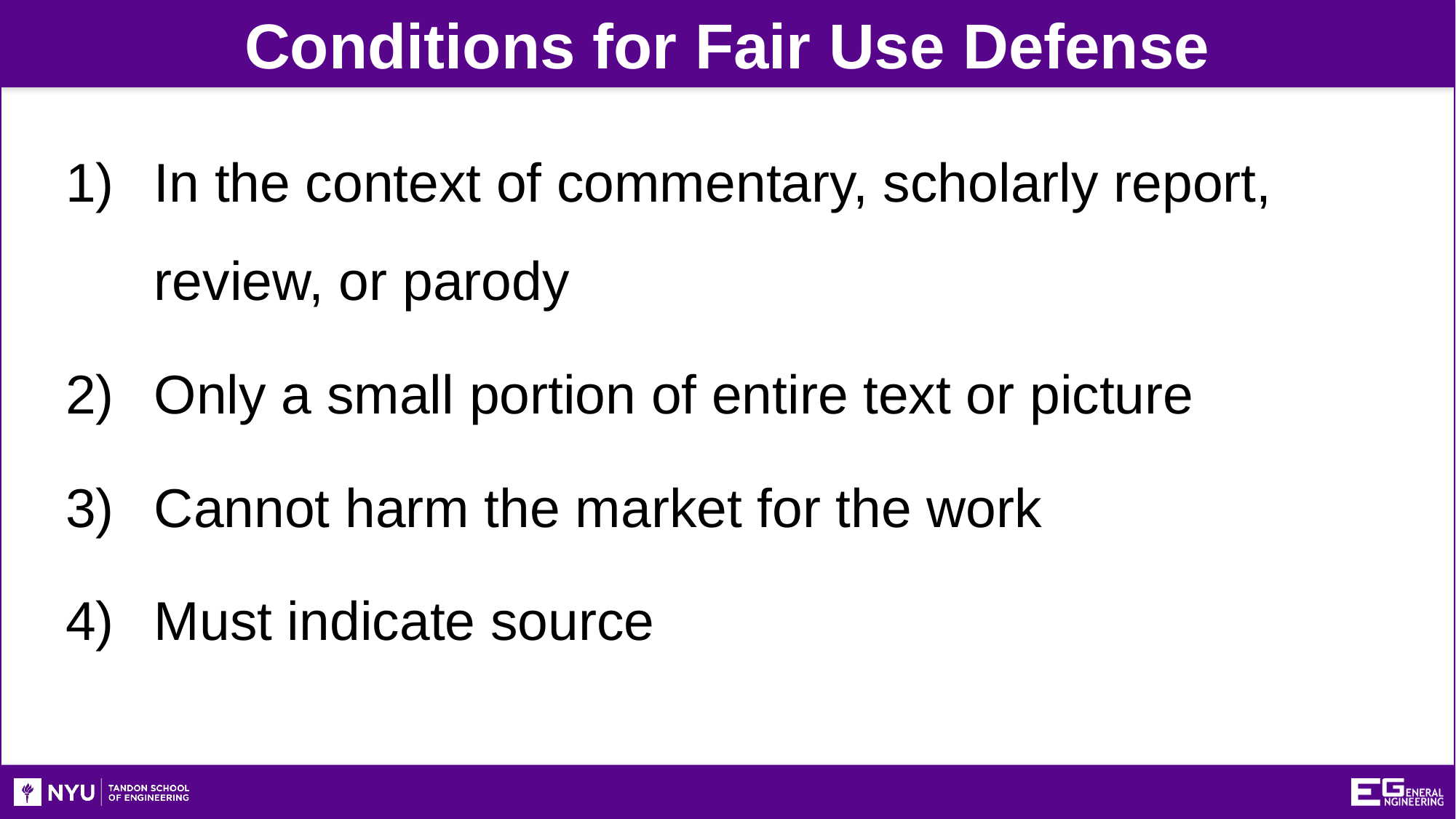

Conditions for Fair Use Defense
In the context of commentary, scholarly report, review, or parody
Only a small portion of entire text or picture
Cannot harm the market for the work
Must indicate source